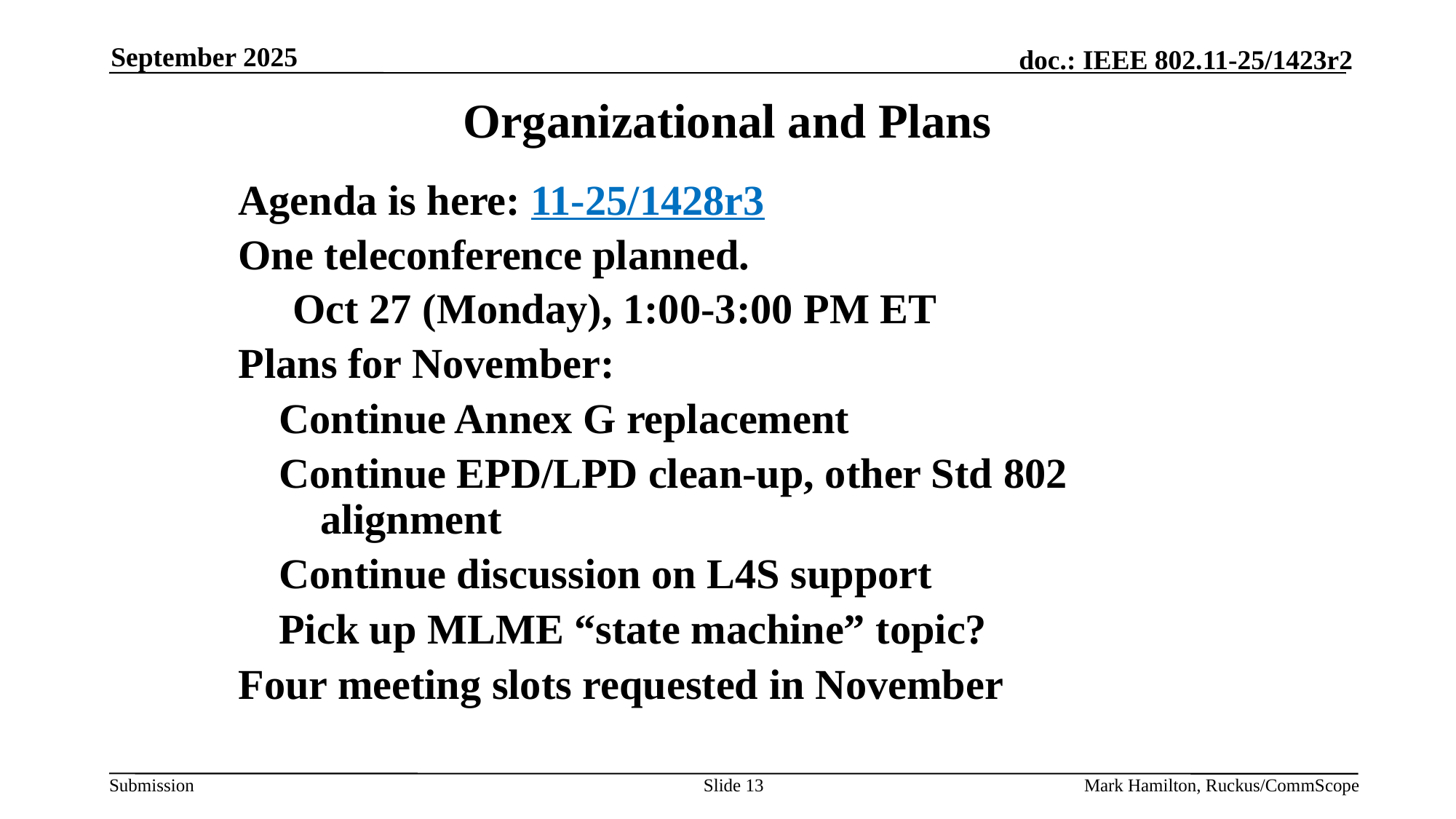

September 2025
# Organizational and Plans
Agenda is here: 11-25/1428r3
One teleconference planned.
Oct 27 (Monday), 1:00-3:00 PM ET
Plans for November:
Continue Annex G replacement
Continue EPD/LPD clean-up, other Std 802 alignment
Continue discussion on L4S support
Pick up MLME “state machine” topic?
Four meeting slots requested in November

Slide 13
Mark Hamilton, Ruckus/CommScope